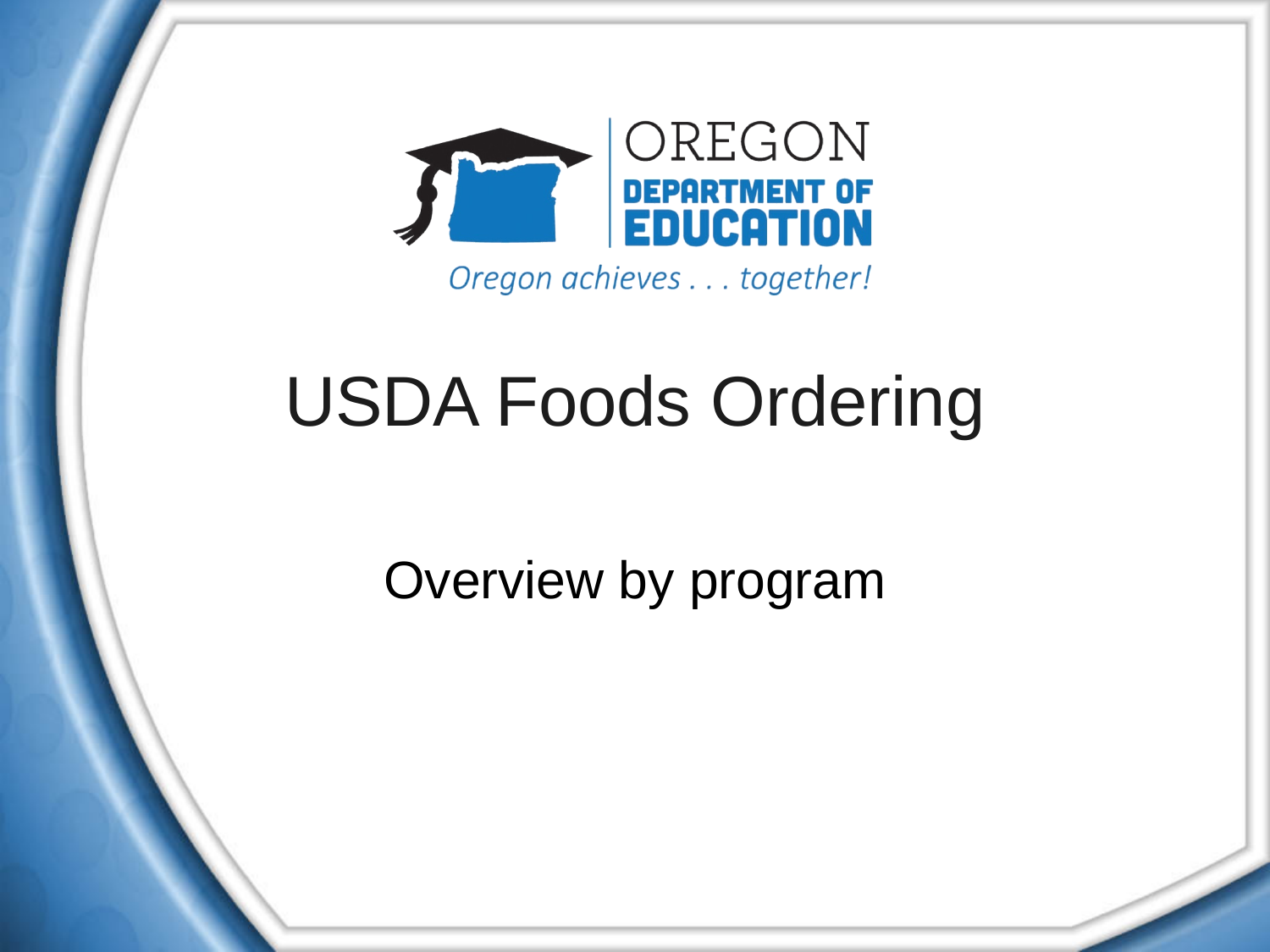

# USDA Foods Ordering
Overview by program